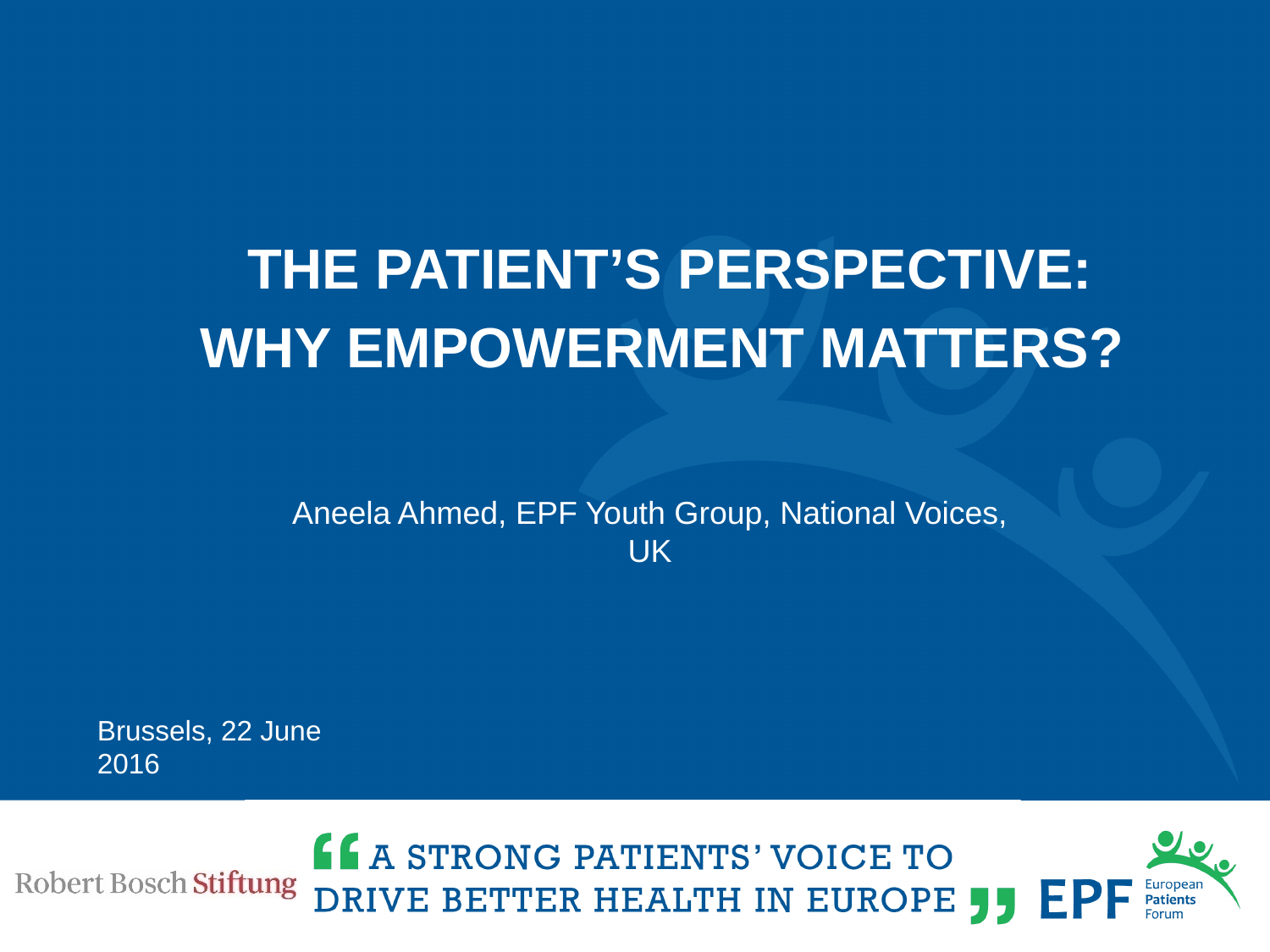

The patient’s perspective:
Why empowerment matters?
Aneela Ahmed, EPF Youth Group, National Voices, UK
Brussels, 22 June 2016